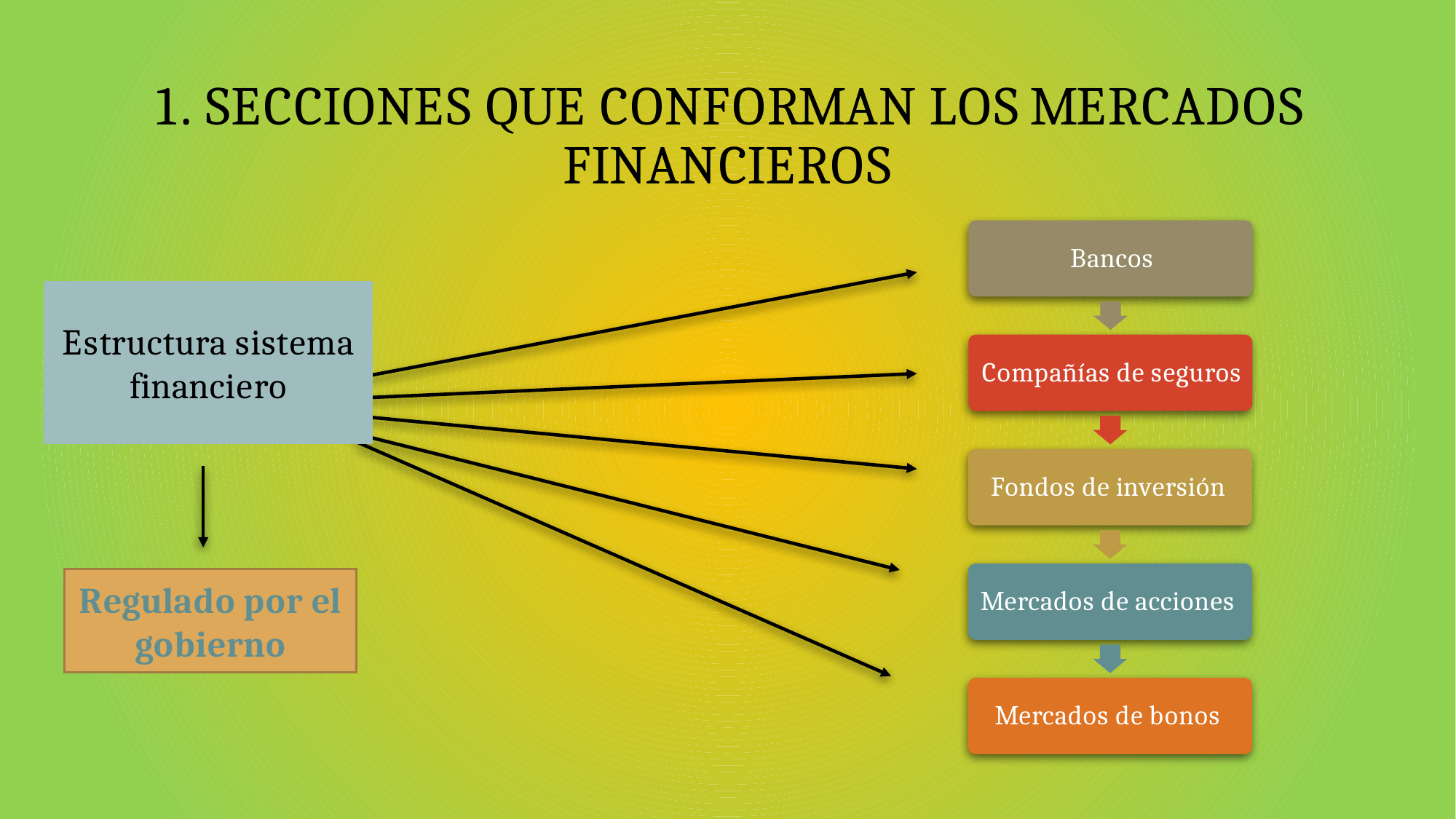

# 1. SECCIONES QUE CONFORMAN LOS MERCADOS FINANCIEROS
Bancos

Compañías de seguros

Fondos de inversión

Mercados de acciones

Mercados de bonos
Estructura sistema financiero
Regulado por el gobierno